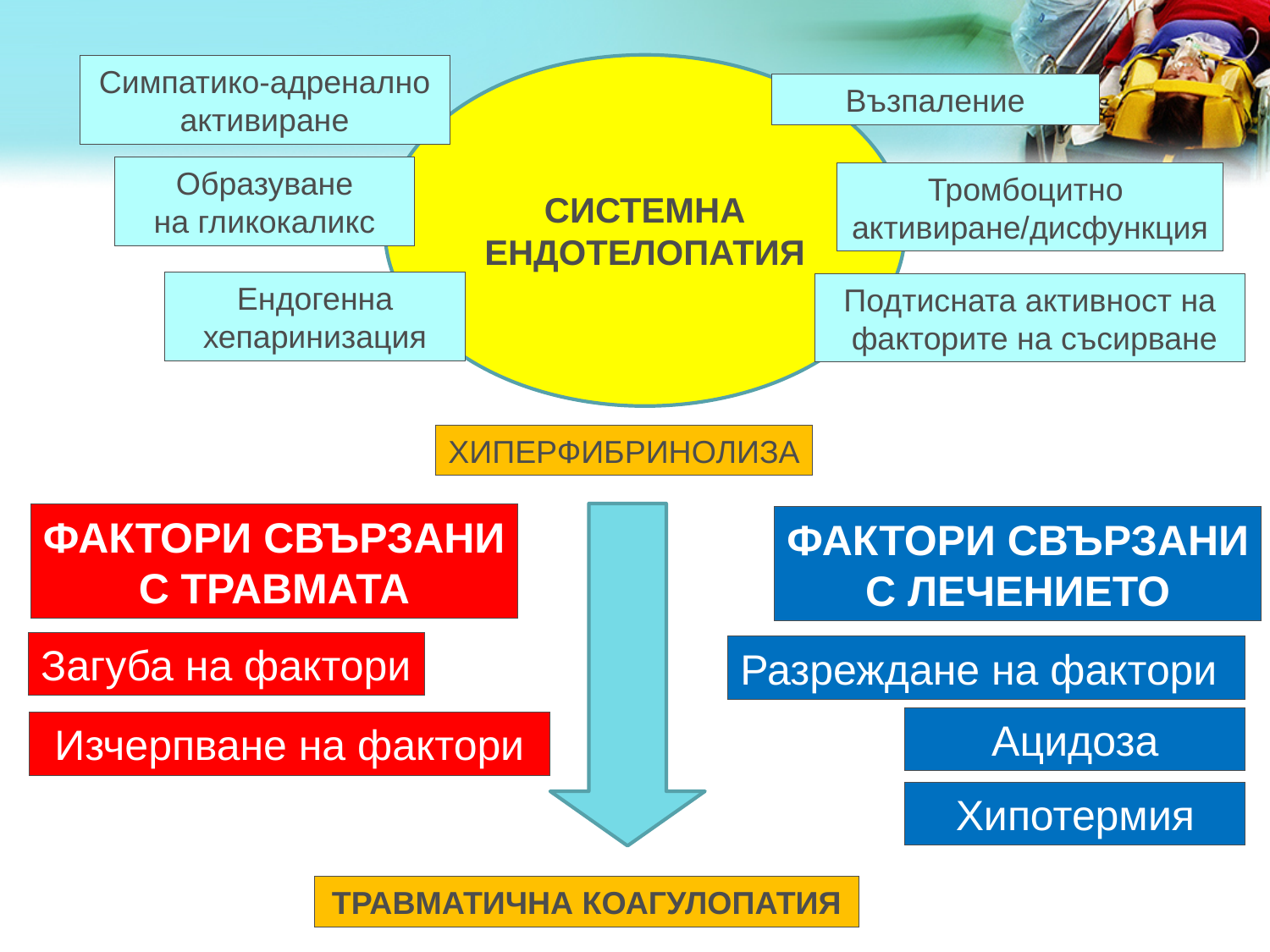

Симпатико-адренално
активиране
СИСТЕМНА ЕНДОТЕЛОПАТИЯ
Възпаление
Образуване
на гликокаликс
Тромбоцитно
активиране/дисфункция
Ендогенна
хепаринизация
Подтисната активност на
 факторите на съсирване
ХИПЕРФИБРИНОЛИЗА
ФАКТОРИ СВЪРЗАНИ
С ТРАВМАТА

ФАКТОРИ СВЪРЗАНИ
С ЛЕЧЕНИЕТО
Загуба на фактори
Разреждане на фактори
Ацидоза
Изчерпване на фактори
Хипотермия
ТРАВМАТИЧНА КОАГУЛОПАТИЯ